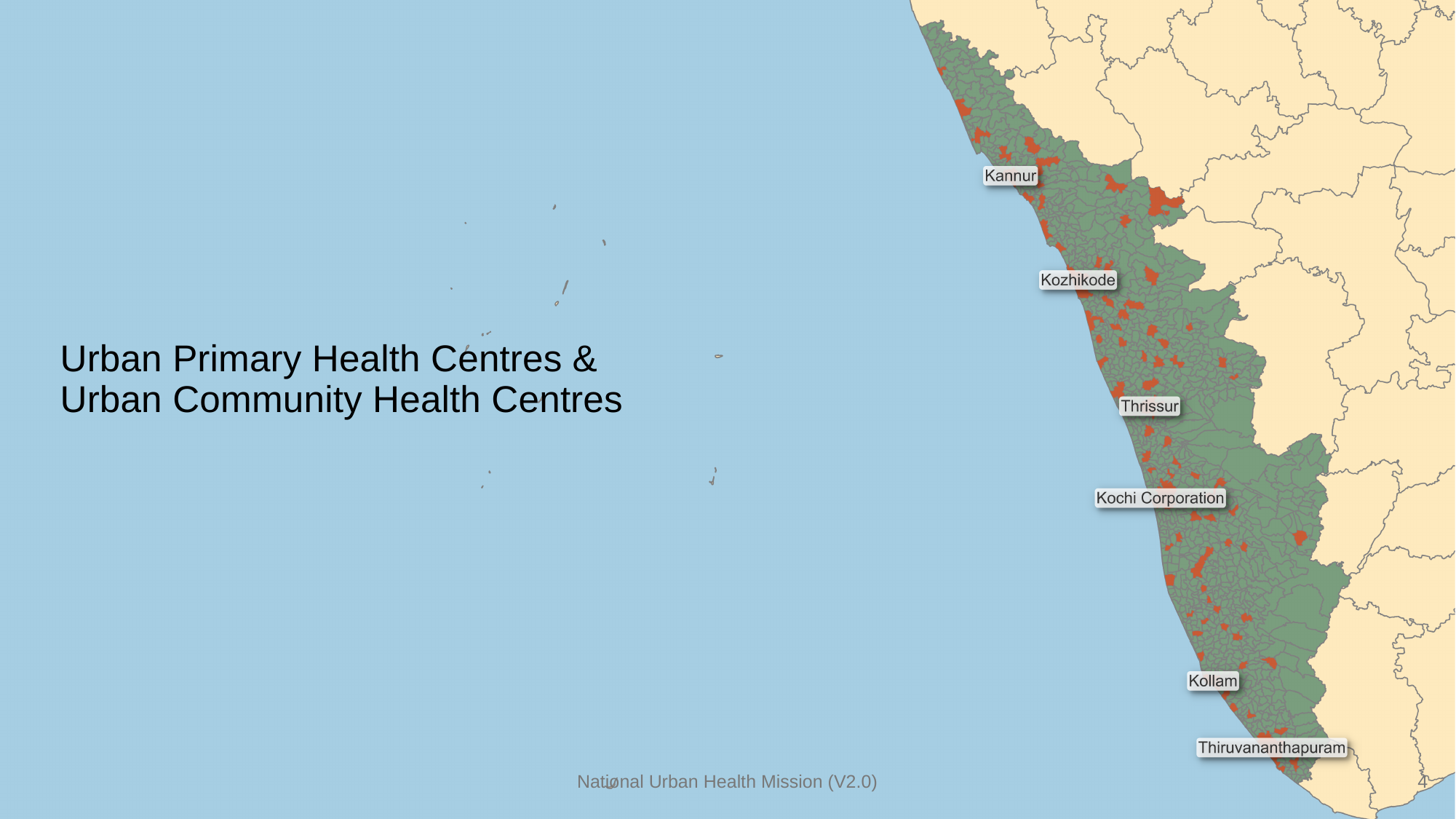

# Urban Primary Health Centres & Urban Community Health Centres
National Urban Health Mission (V2.0)
4